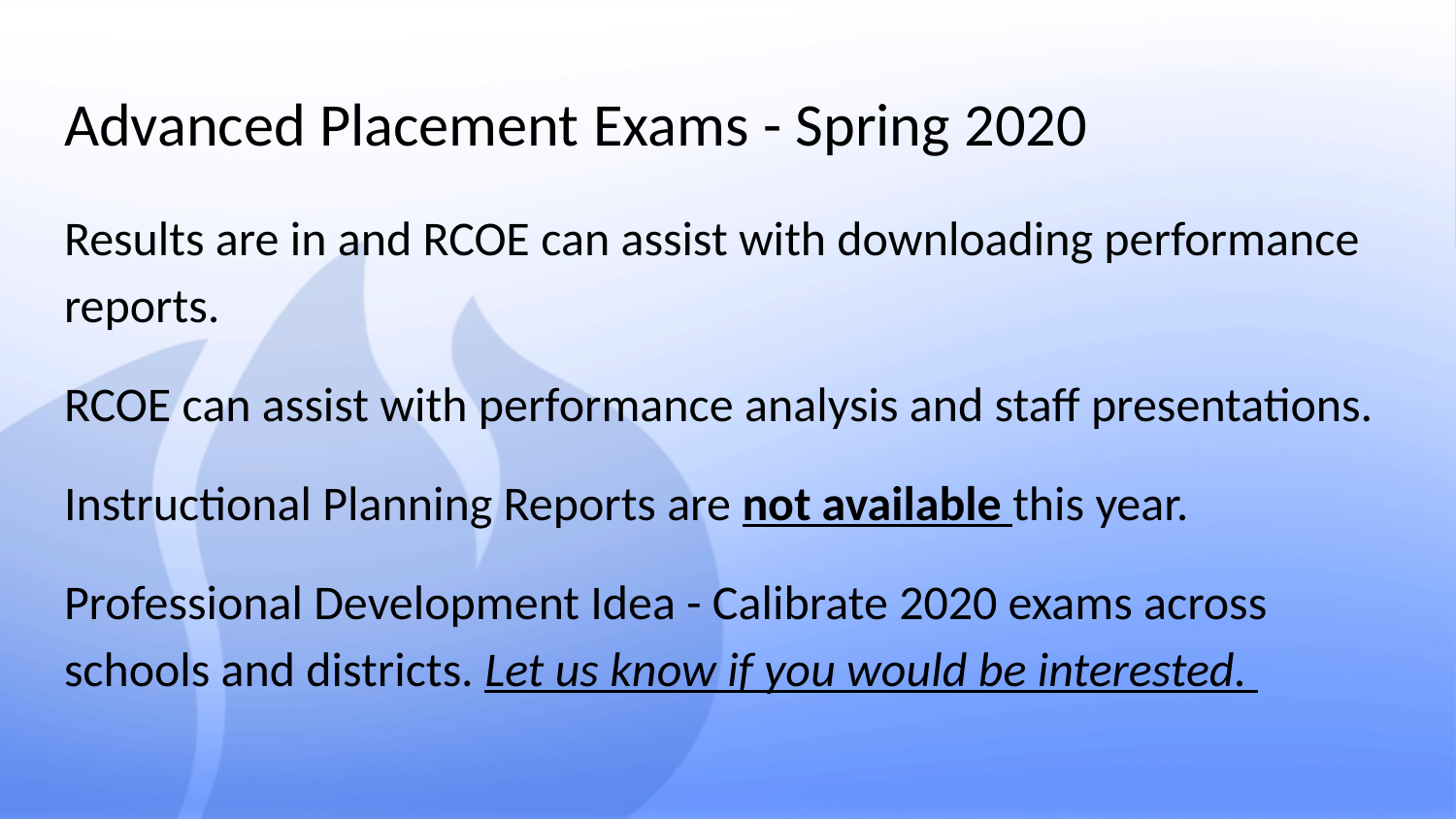

# Advanced Placement Exams - Spring 2020
Results are in and RCOE can assist with downloading performance reports.
RCOE can assist with performance analysis and staff presentations.
Instructional Planning Reports are not available this year.
Professional Development Idea - Calibrate 2020 exams across schools and districts. Let us know if you would be interested.